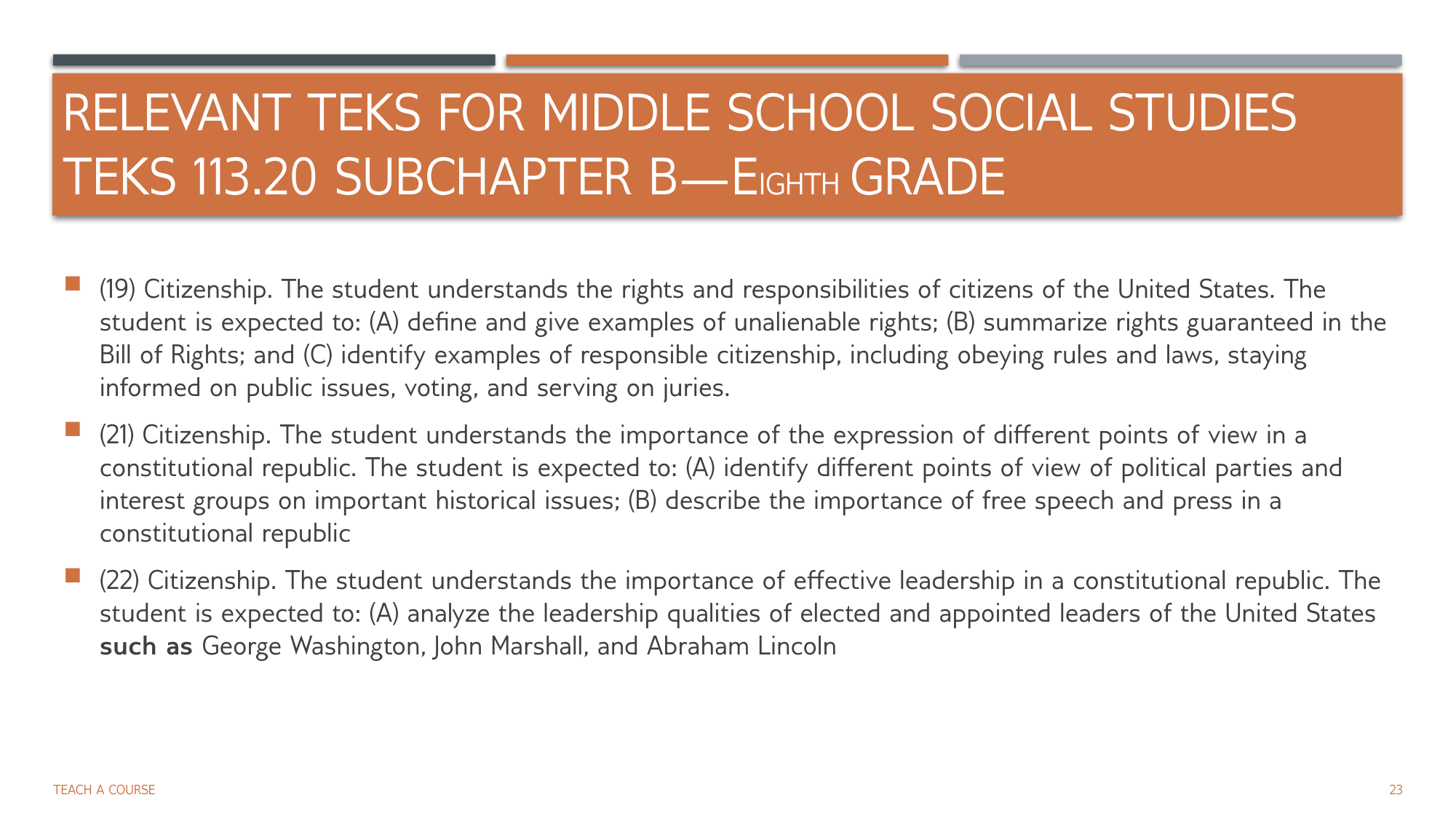

# Relevant TEKS for Middle School Social Studies TEKS 113.20 Subchapter B—Eighth Grade
(19) Citizenship. The student understands the rights and responsibilities of citizens of the United States. The student is expected to: (A) define and give examples of unalienable rights; (B) summarize rights guaranteed in the Bill of Rights; and (C) identify examples of responsible citizenship, including obeying rules and laws, staying informed on public issues, voting, and serving on juries.
(21) Citizenship. The student understands the importance of the expression of different points of view in a constitutional republic. The student is expected to: (A) identify different points of view of political parties and interest groups on important historical issues; (B) describe the importance of free speech and press in a constitutional republic
(22) Citizenship. The student understands the importance of effective leadership in a constitutional republic. The student is expected to: (A) analyze the leadership qualities of elected and appointed leaders of the United States such as George Washington, John Marshall, and Abraham Lincoln

Teach a Course
23